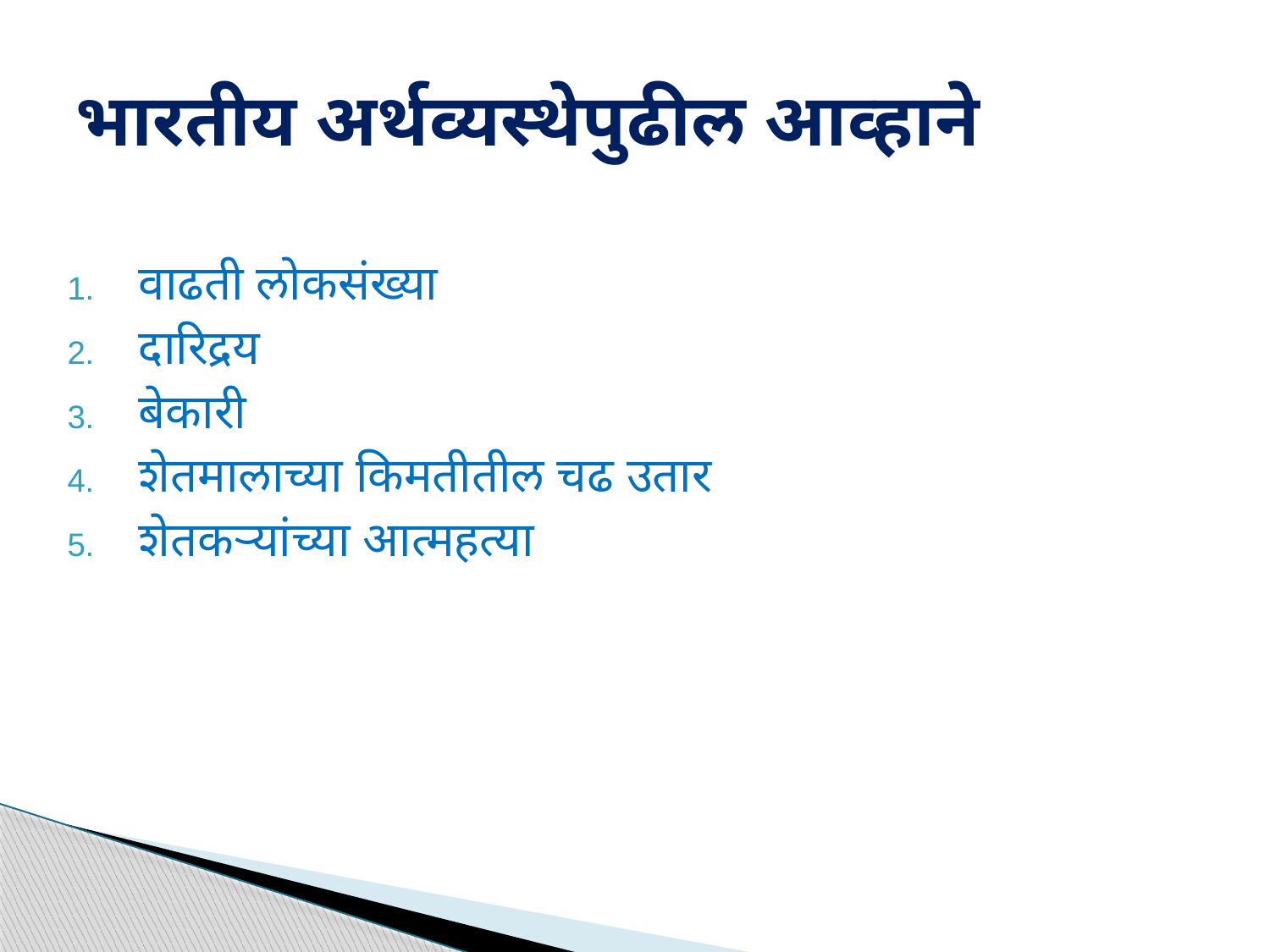

# भारतीय अर्थव्यस्थेपुढील आव्हाने
वाढती लोकसंख्या
दारिद्रय
बेकारी
शेतमालाच्या किमतीतील चढ उतार
शेतकऱ्यांच्या आत्महत्या